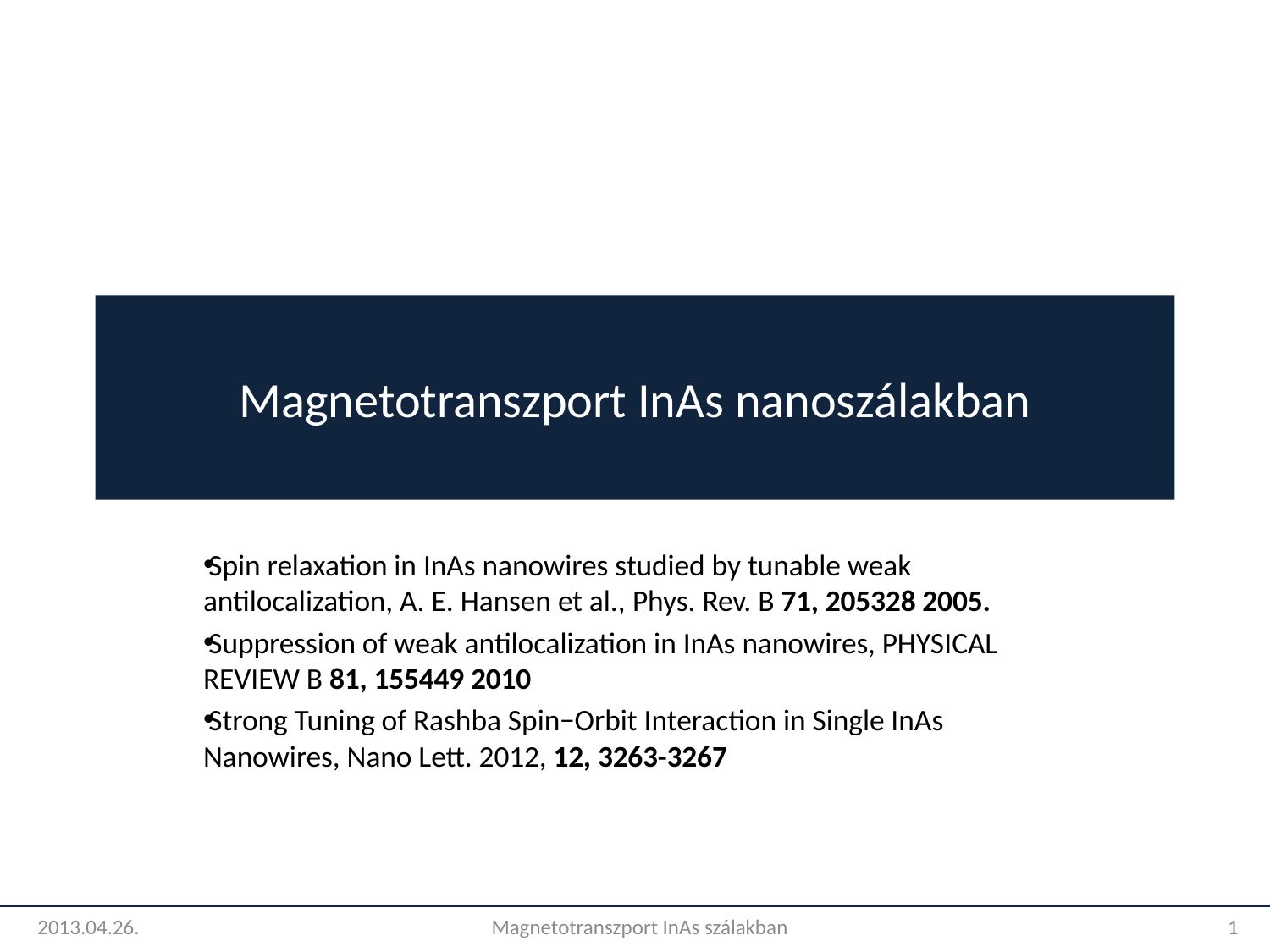

# Magnetotranszport InAs nanoszálakban
Spin relaxation in InAs nanowires studied by tunable weak antilocalization, A. E. Hansen et al., Phys. Rev. B 71, 205328 2005.
Suppression of weak antilocalization in InAs nanowires, PHYSICAL REVIEW B 81, 155449 2010
Strong Tuning of Rashba Spin−Orbit Interaction in Single InAs Nanowires, Nano Lett. 2012, 12, 3263-3267

2013.04.26.
Magnetotranszport InAs szálakban
1